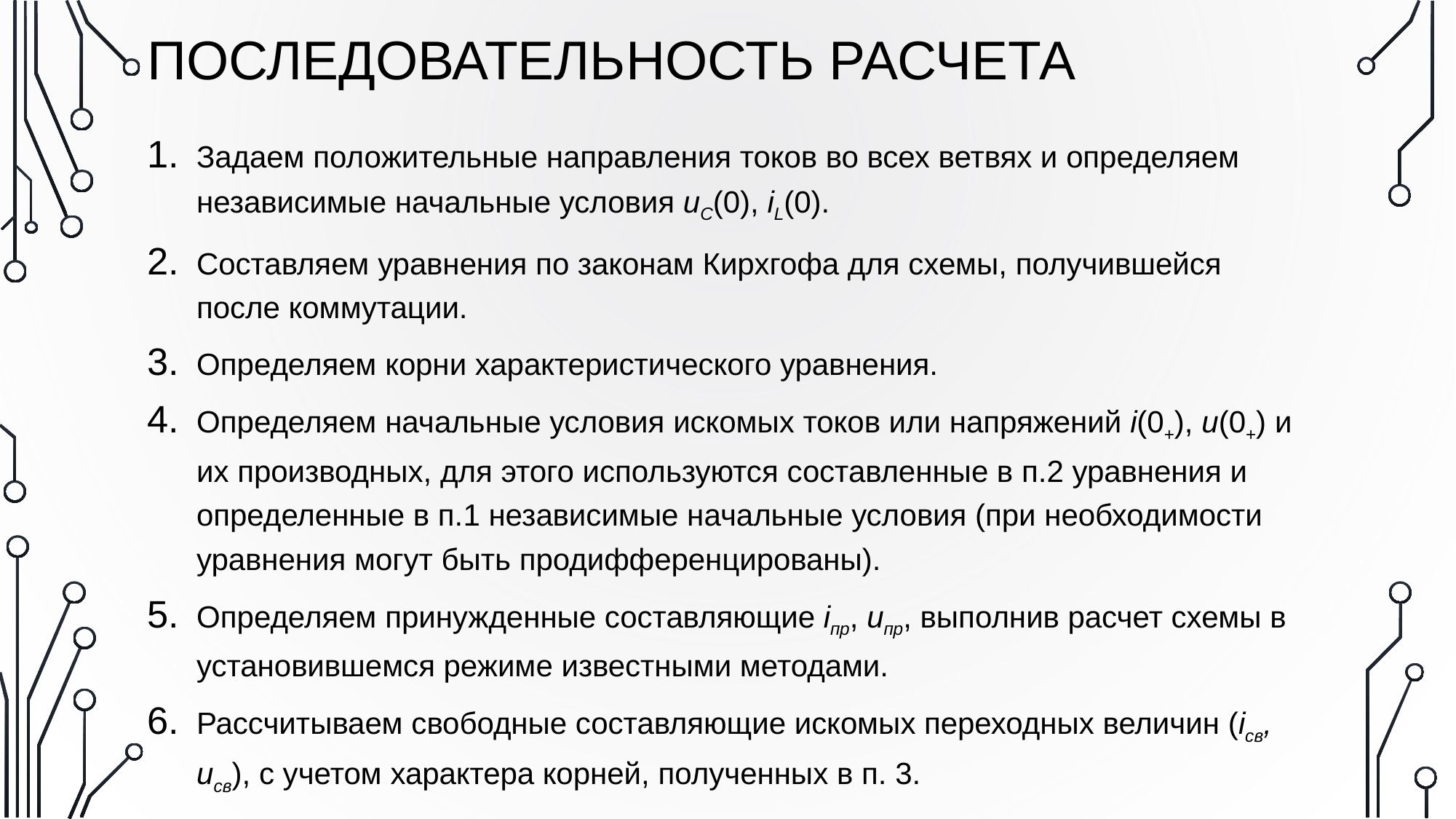

# Последовательность расчета
Задаем положительные направления токов во всех ветвях и определяем независимые начальные условия uC(0), iL(0).
Составляем уравнения по законам Кирхгофа для схемы, получившейся после коммутации.
Определяем корни характеристического уравнения.
Определяем начальные условия искомых токов или напряжений i(0+), u(0+) и их производных, для этого используются составленные в п.2 уравнения и определенные в п.1 независимые начальные условия (при необходимости уравнения могут быть продифференцированы).
Определяем принужденные составляющие iпр, uпр, выполнив расчет схемы в установившемся режиме известными методами.
Рассчитываем свободные составляющие искомых переходных величин (iсв, uсв), с учетом характера корней, полученных в п. 3.